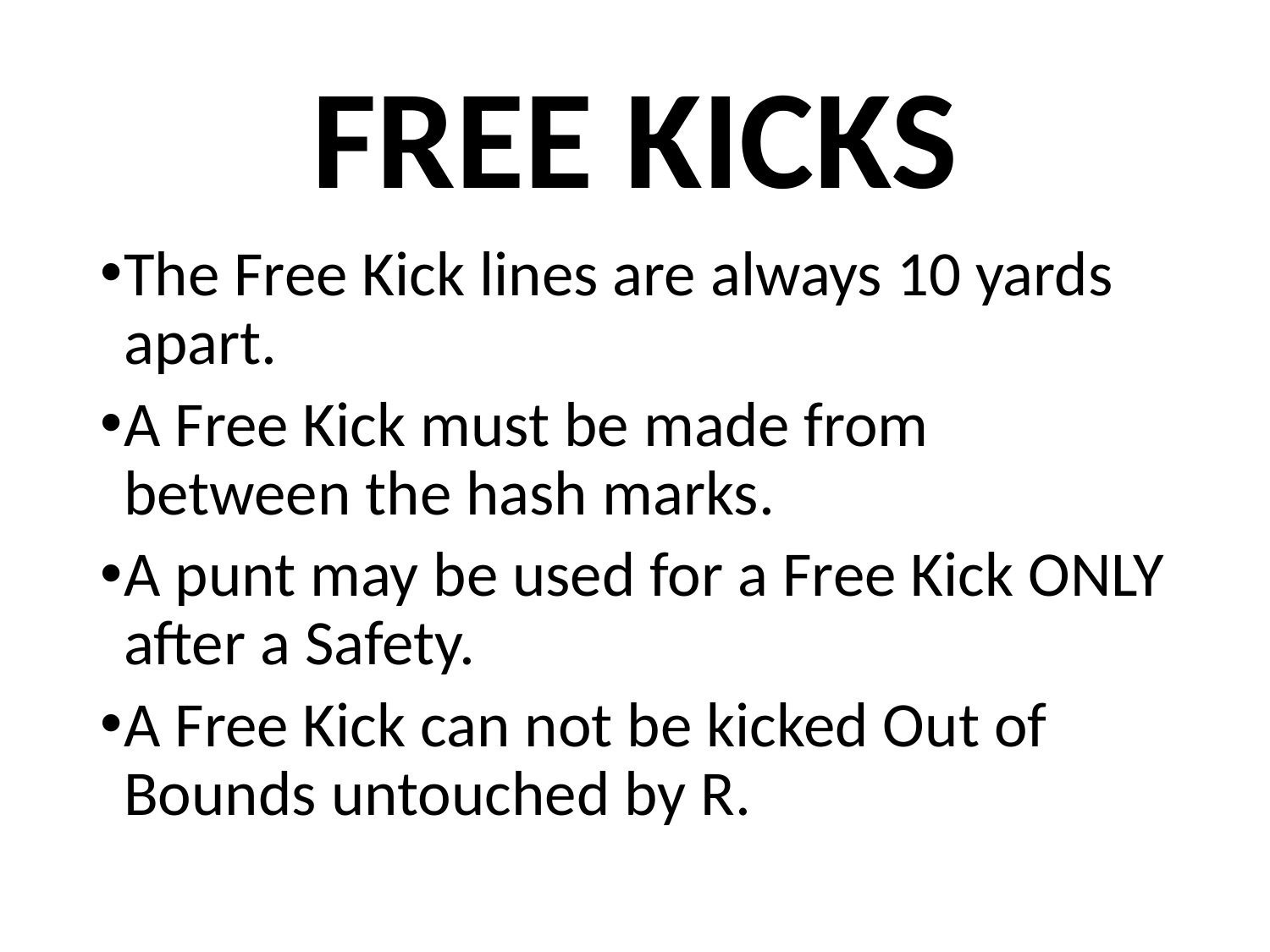

# FREE KICKS
The Free Kick lines are always 10 yards apart.
A Free Kick must be made from between the hash marks.
A punt may be used for a Free Kick ONLY after a Safety.
A Free Kick can not be kicked Out of Bounds untouched by R.